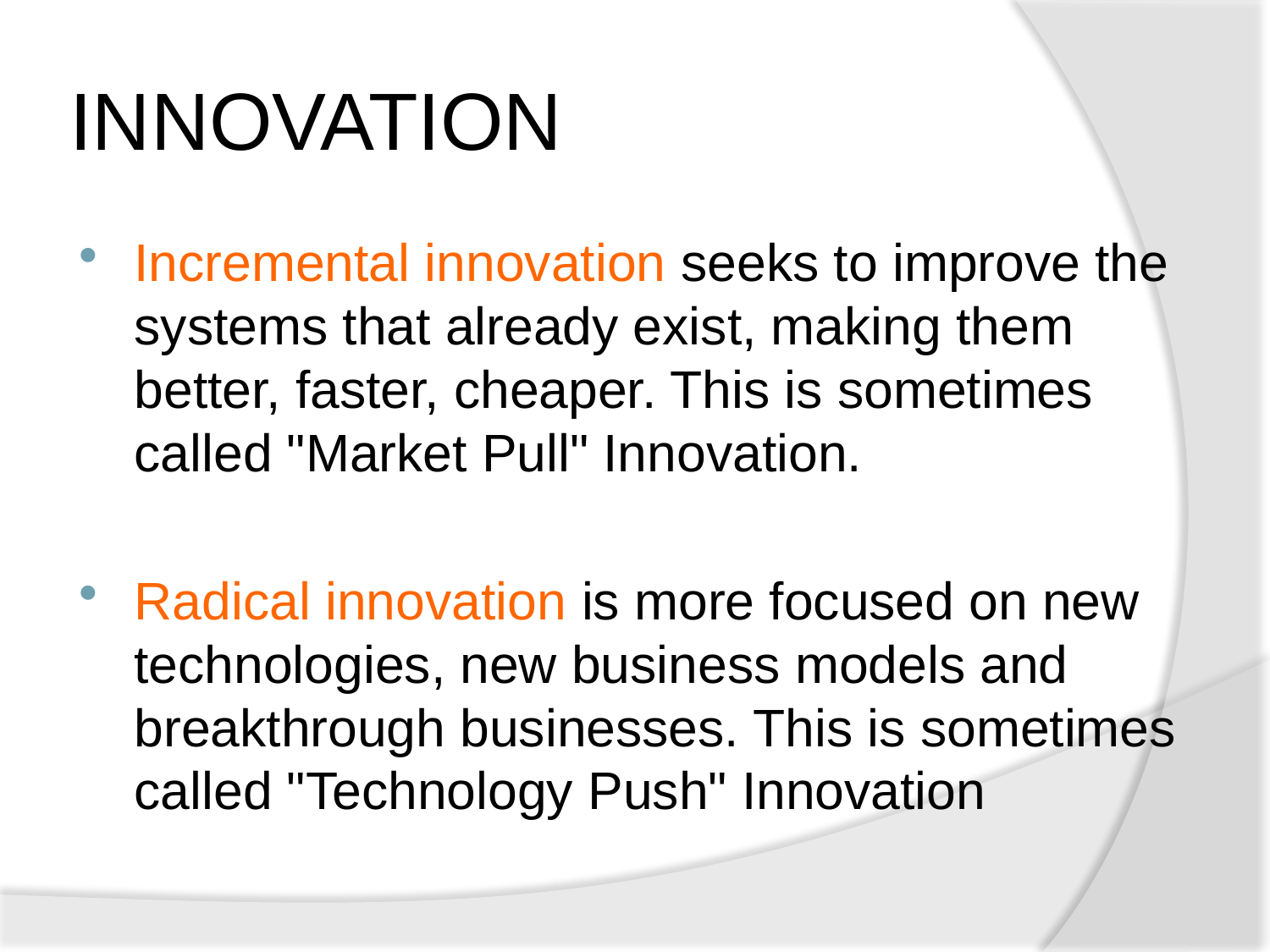

# INNOVATION
Incremental innovation seeks to improve the systems that already exist, making them better, faster, cheaper. This is sometimes called "Market Pull" Innovation.

Radical innovation is more focused on new technologies, new business models and breakthrough businesses. This is sometimes called "Technology Push" Innovation